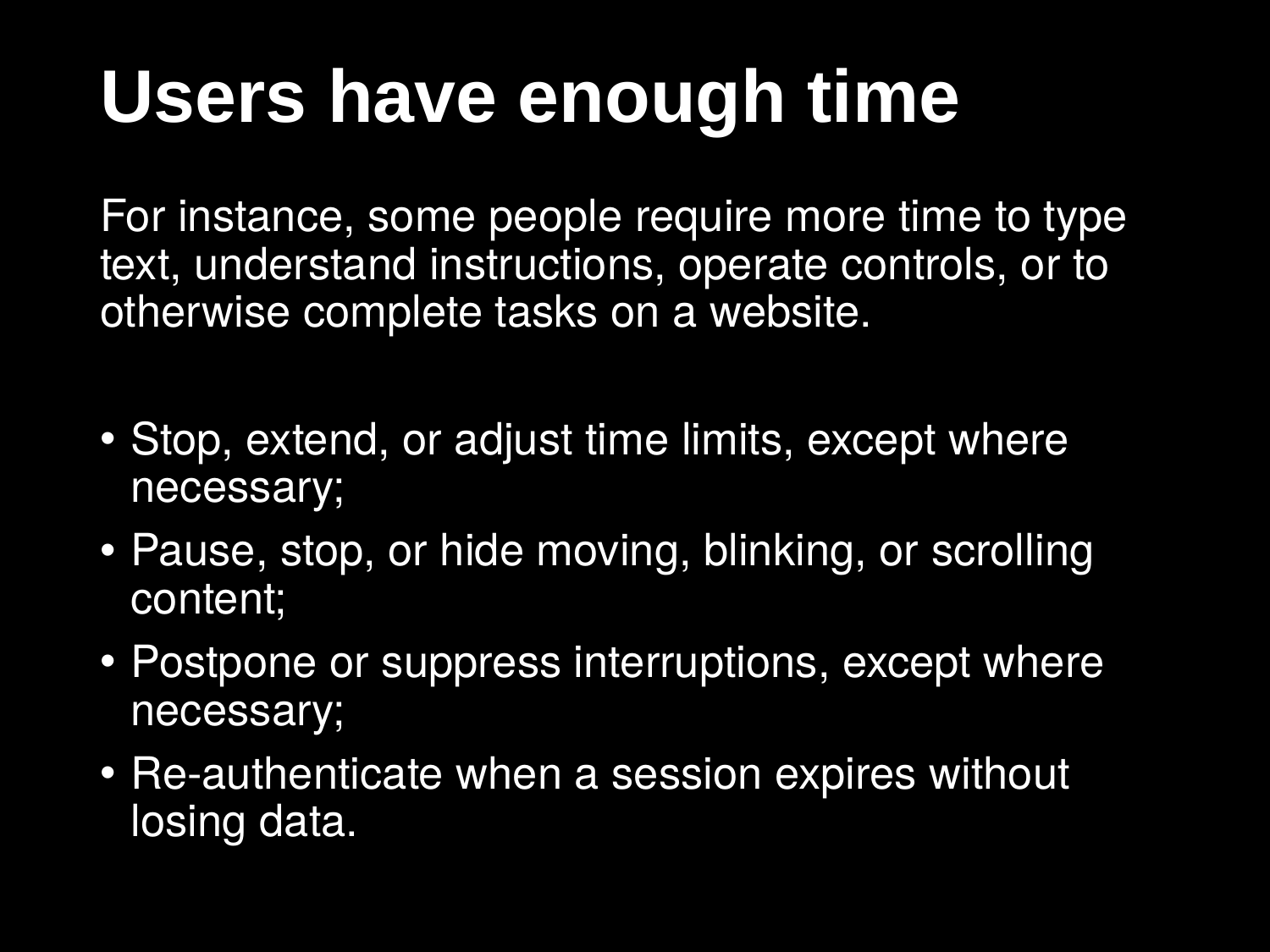

# Users have enough time
For instance, some people require more time to type text, understand instructions, operate controls, or to otherwise complete tasks on a website.

Stop, extend, or adjust time limits, except where necessary;
Pause, stop, or hide moving, blinking, or scrolling content;
Postpone or suppress interruptions, except where necessary;
Re-authenticate when a session expires without losing data.